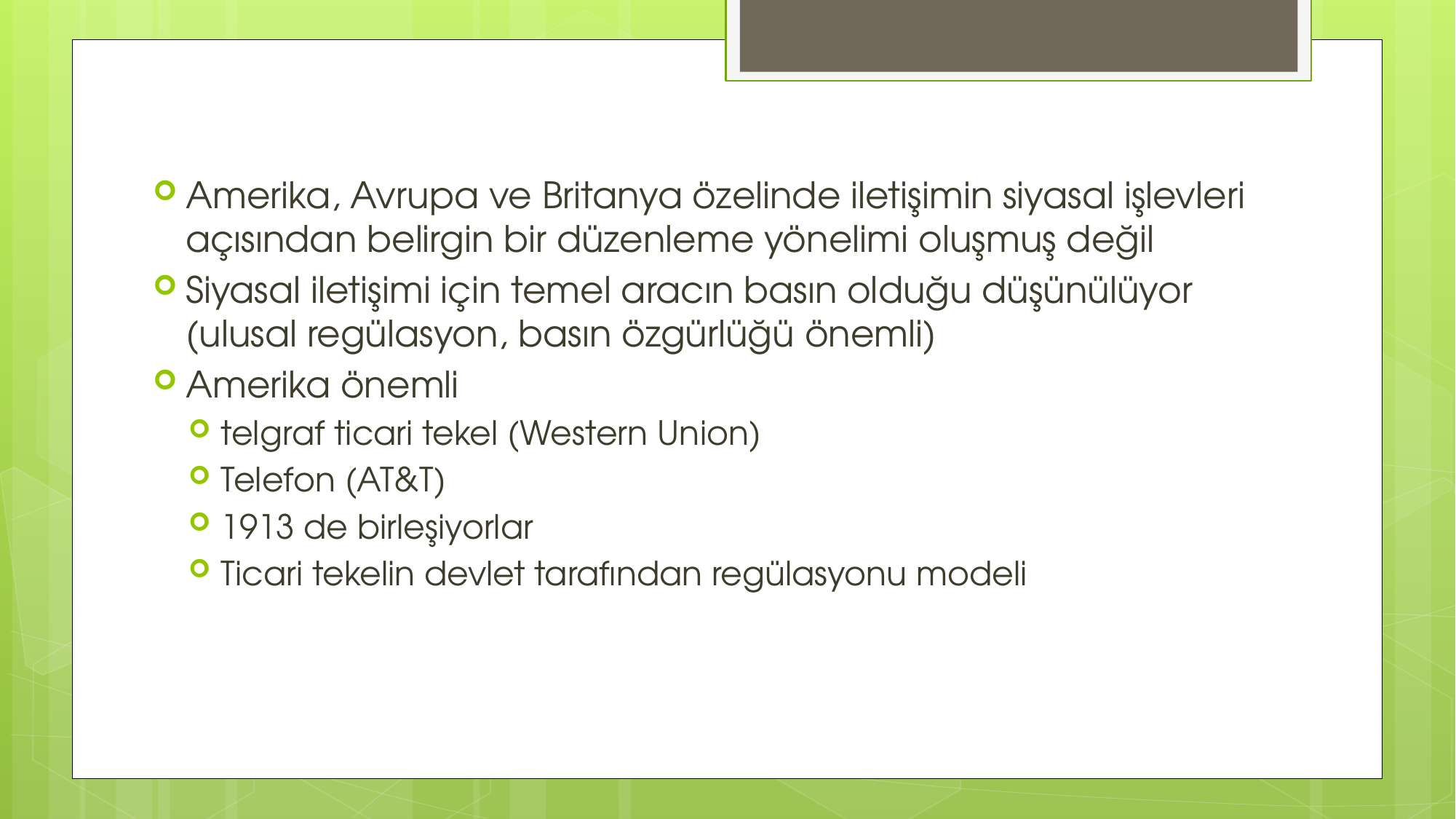

#
Amerika, Avrupa ve Britanya özelinde iletişimin siyasal işlevleri açısından belirgin bir düzenleme yönelimi oluşmuş değil
Siyasal iletişimi için temel aracın basın olduğu düşünülüyor (ulusal regülasyon, basın özgürlüğü önemli)
Amerika önemli
telgraf ticari tekel (Western Union)
Telefon (AT&T)
1913 de birleşiyorlar
Ticari tekelin devlet tarafından regülasyonu modeli